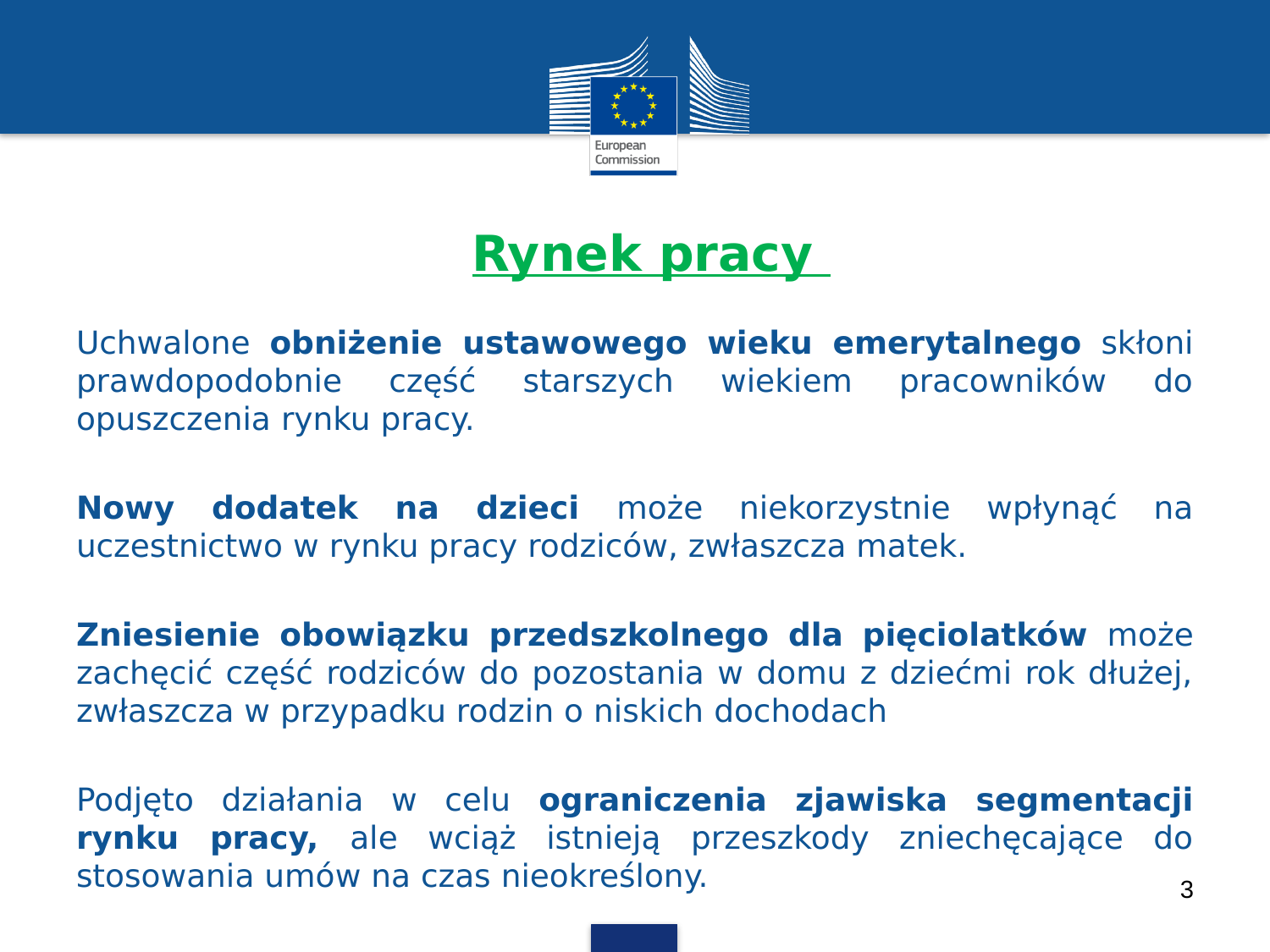

# Rynek pracy
Uchwalone obniżenie ustawowego wieku emerytalnego skłoni prawdopodobnie część starszych wiekiem pracowników do opuszczenia rynku pracy.

Nowy dodatek na dzieci może niekorzystnie wpłynąć na uczestnictwo w rynku pracy rodziców, zwłaszcza matek.

Zniesienie obowiązku przedszkolnego dla pięciolatków może zachęcić część rodziców do pozostania w domu z dziećmi rok dłużej, zwłaszcza w przypadku rodzin o niskich dochodach

Podjęto działania w celu ograniczenia zjawiska segmentacji rynku pracy, ale wciąż istnieją przeszkody zniechęcające do stosowania umów na czas nieokreślony.

3